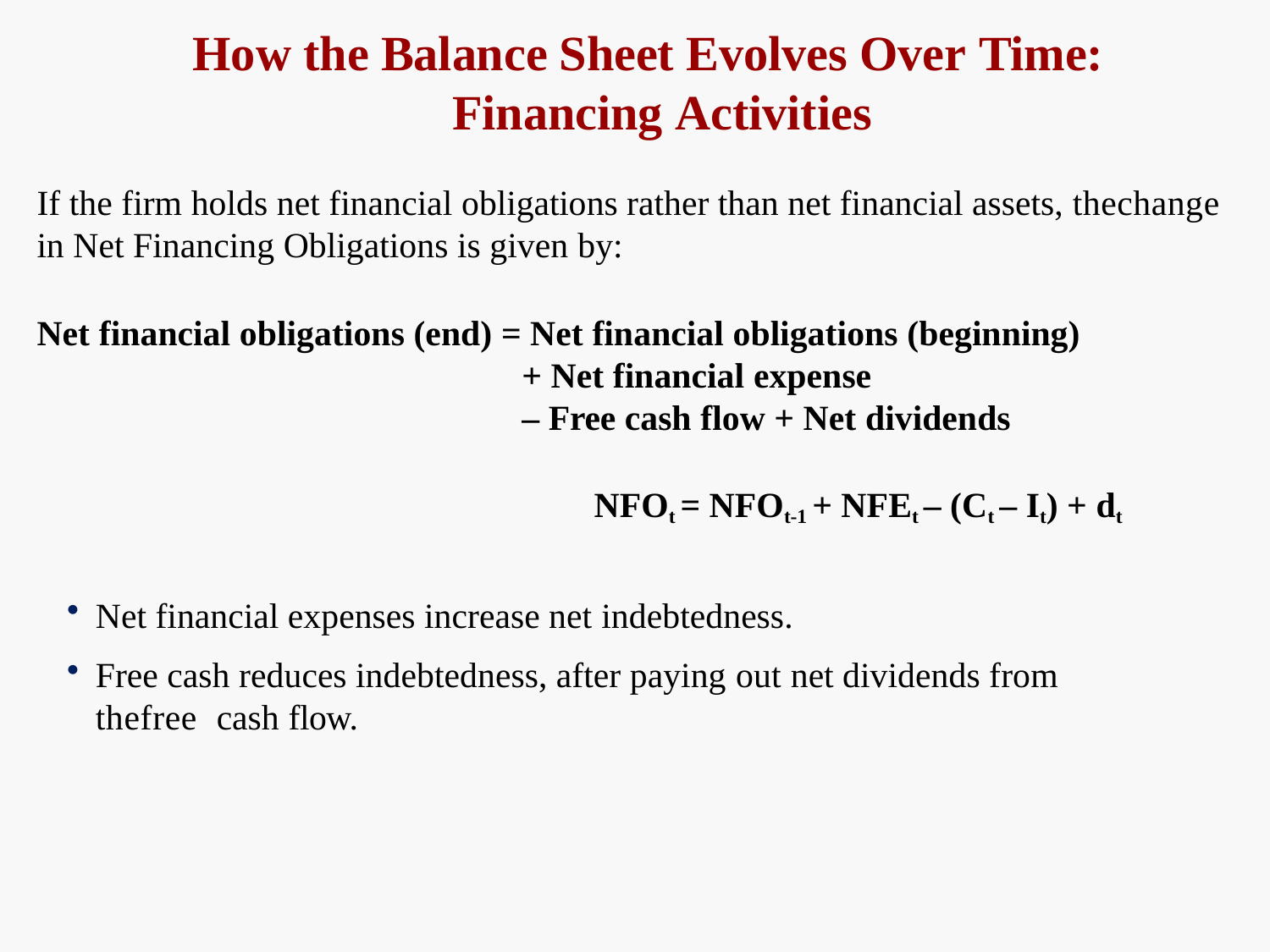

# How the Balance Sheet Evolves Over Time:  Financing Activities
If the firm holds net financial obligations rather than net financial assets, thechange
in Net Financing Obligations is given by:

Net financial obligations (end) = Net financial obligations (beginning)
+ Net financial expense
– Free cash flow + Net dividends

NFOt = NFOt-1 + NFEt – (Ct – It) + dt

Net financial expenses increase net indebtedness.
Free cash reduces indebtedness, after paying out net dividends from thefree  cash flow.